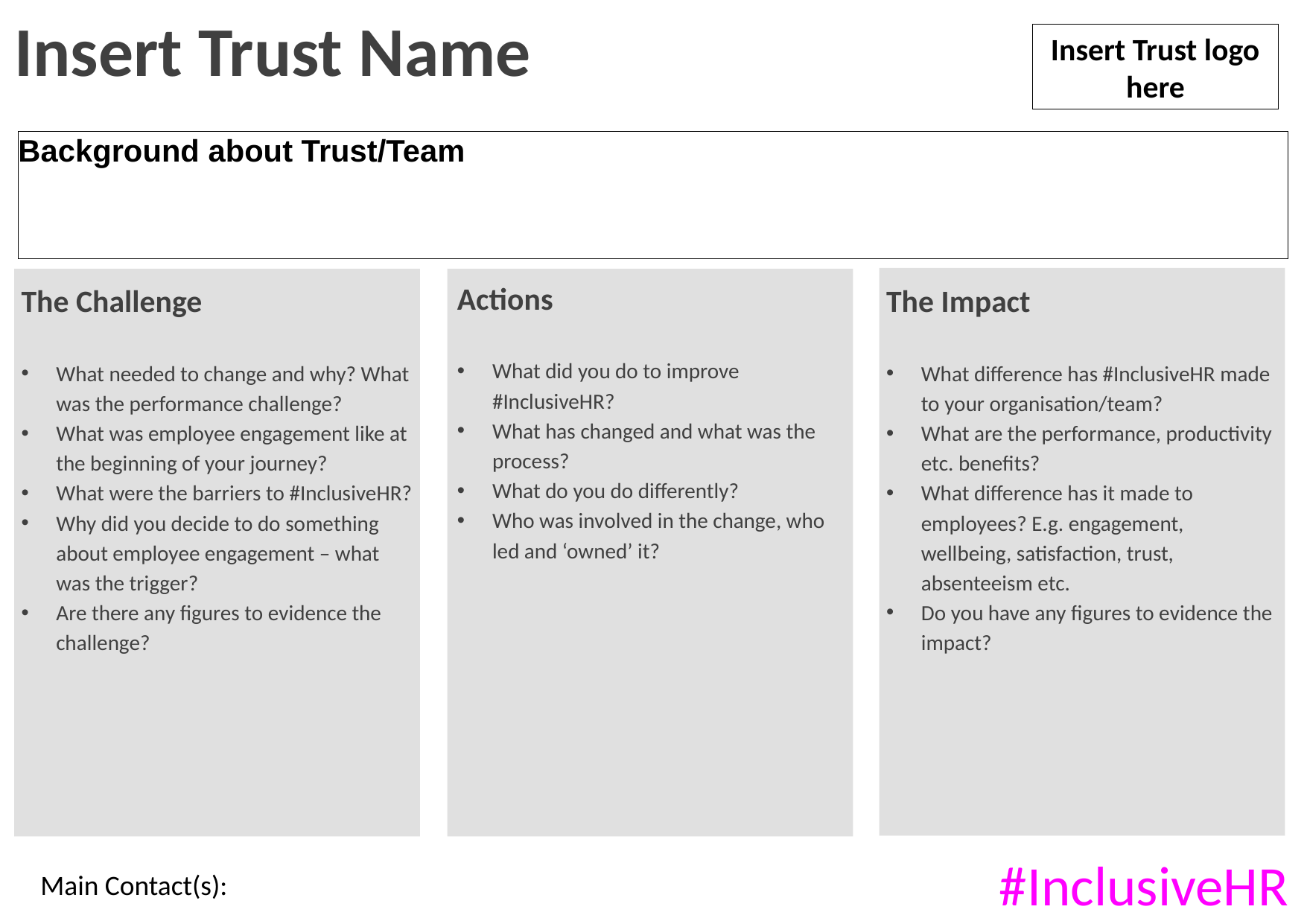

# Insert Trust Name
Insert Trust logo here
Background about Trust/Team

Actions

What did you do to improve #InclusiveHR?
What has changed and what was the process?
What do you do differently?
Who was involved in the change, who led and ‘owned’ it?

The Challenge

What needed to change and why? What was the performance challenge?
What was employee engagement like at the beginning of your journey?
What were the barriers to #InclusiveHR?
Why did you decide to do something about employee engagement – what was the trigger?
Are there any figures to evidence the challenge?

The Impact

What difference has #InclusiveHR made to your organisation/team?
What are the performance, productivity etc. benefits?
What difference has it made to employees? E.g. engagement, wellbeing, satisfaction, trust, absenteeism etc.
Do you have any figures to evidence the impact?

#InclusiveHR
1
Main Contact(s):